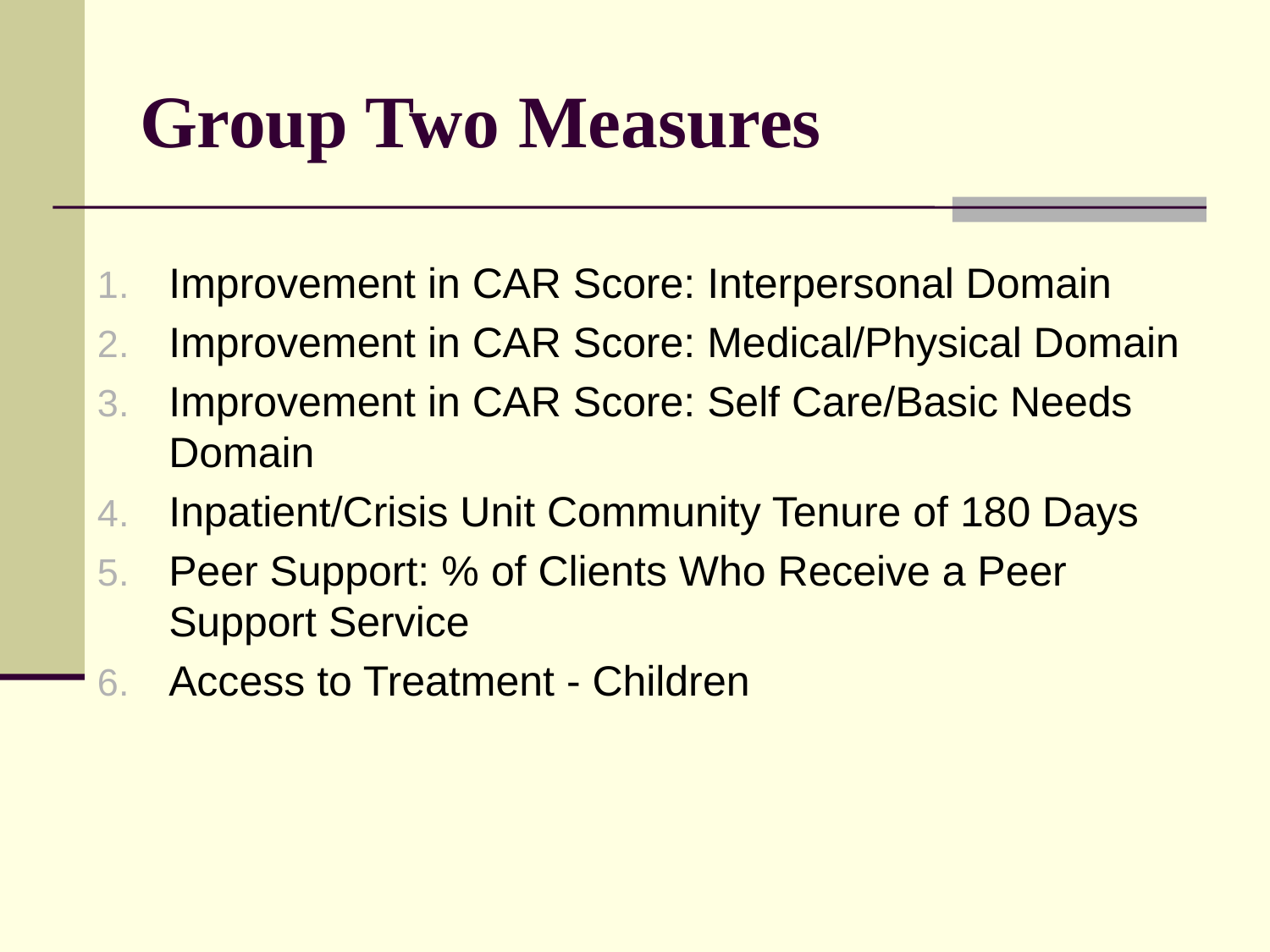

# Group Two Measures

Improvement in CAR Score: Interpersonal Domain
Improvement in CAR Score: Medical/Physical Domain
Improvement in CAR Score: Self Care/Basic Needs Domain
Inpatient/Crisis Unit Community Tenure of 180 Days
Peer Support: % of Clients Who Receive a Peer Support Service
Access to Treatment - Children